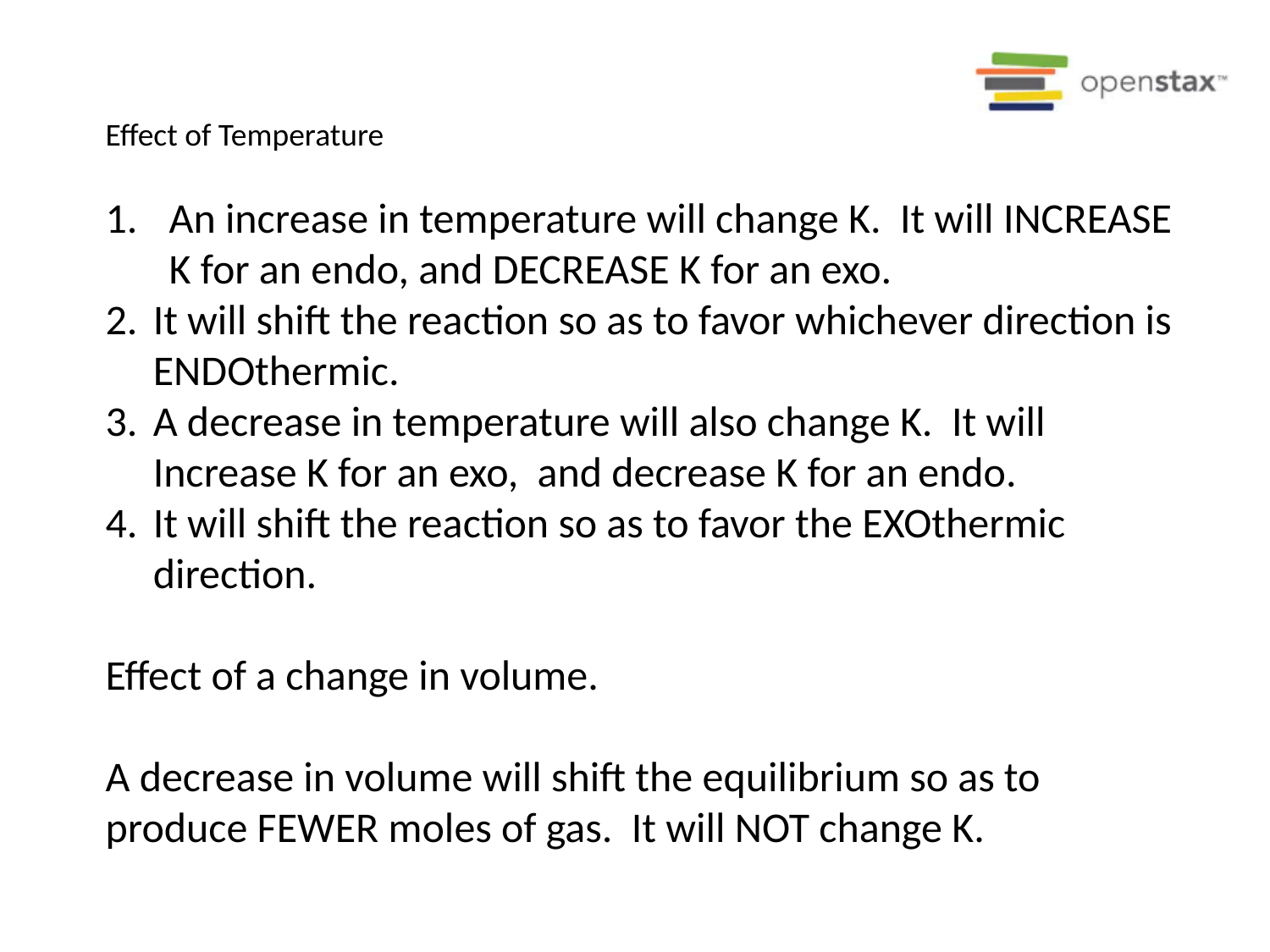

Effect of Temperature

An increase in temperature will change K.  It will INCREASE K for an endo, and DECREASE K for an exo.
It will shift the reaction so as to favor whichever direction is ENDOthermic.
A decrease in temperature will also change K.  It will Increase K for an exo,  and decrease K for an endo.
It will shift the reaction so as to favor the EXOthermic direction.

Effect of a change in volume.

A decrease in volume will shift the equilibrium so as to produce FEWER moles of gas.  It will NOT change K.